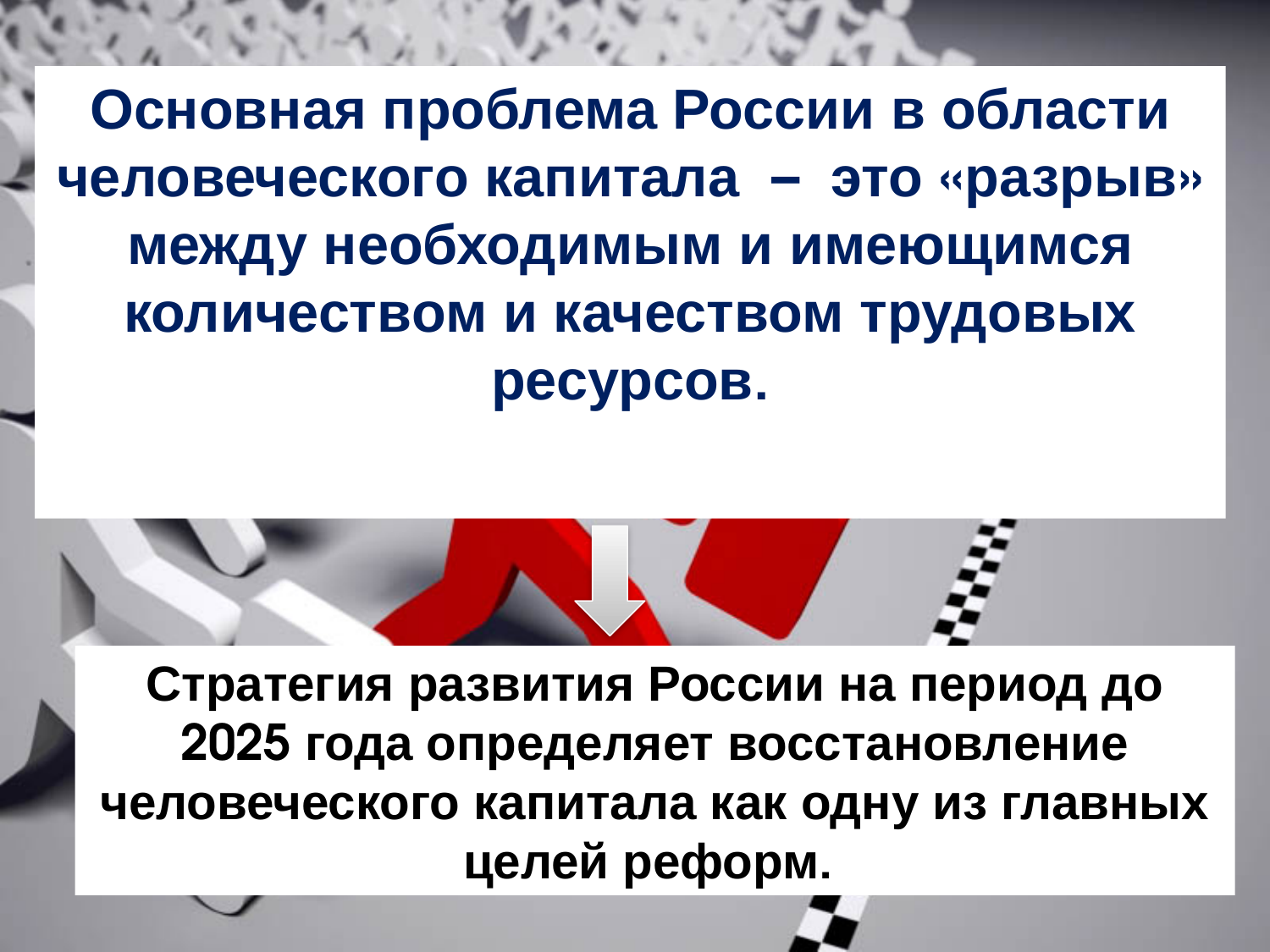

Основная проблема России в области человеческого капитала  –  это «разрыв» между необходимым и имеющимся количеством и качеством трудовых ресурсов.

Стратегия развития России на период до 2025 года определяет восстановление человеческого капитала как одну из главных целей реформ.